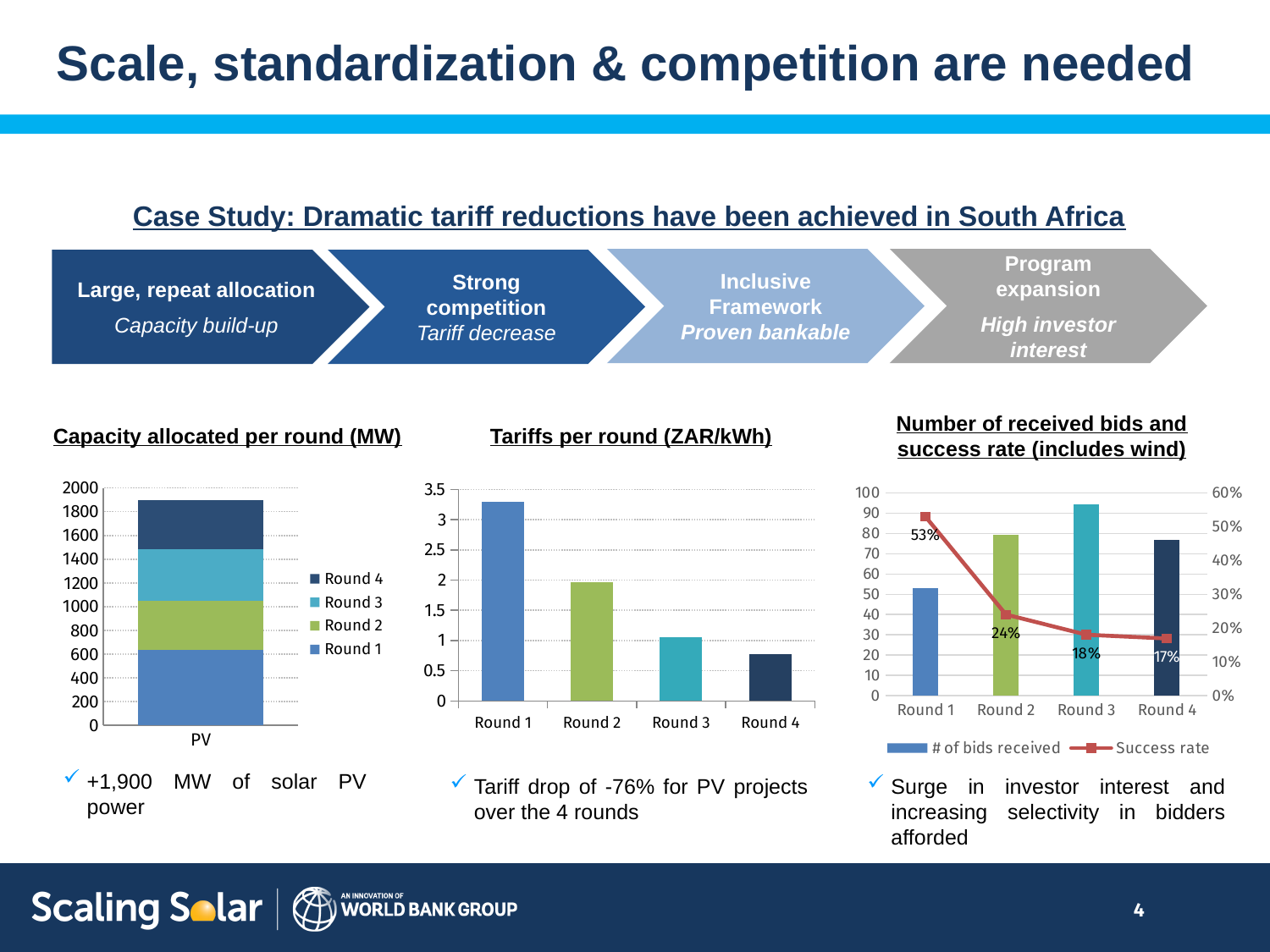

# Scale, standardization & competition are needed

Case Study: Dramatic tariff reductions have been achieved in South Africa
Inclusive Framework
Proven bankable
Program expansion
High investor interest
Large, repeat allocation
Capacity build-up
Strong competition
Tariff decrease
Number of received bids and success rate (includes wind)
Capacity allocated per round (MW)
Tariffs per round (ZAR/kWh)

### Chart

| Category | Round 1 | Round 2 | Round 3 | Round 4 |
|---|---|---|---|---|
| PV | 632.0 | 417.0 | 435.0 | 415.0 |

### Chart

| Category | PV |
|---|---|
| Round 1 | 3.3 |
| Round 2 | 1.96 |
| Round 3 | 1.05 |
| Round 4 | 0.78 |

### Chart

| Category | # of bids received | Success rate |
|---|---|---|
| Round 1 | 52.83018867924525 | 0.53 |
| Round 2 | 79.16666666666667 | 0.24 |
| Round 3 | 94.44444444444449 | 0.18 |
| Round 4 | 77.0 | 0.168831168831169 |
+1,900 MW of solar PV power

Tariff drop of -76% for PV projects over the 4 rounds
Surge in investor interest and increasing selectivity in bidders afforded